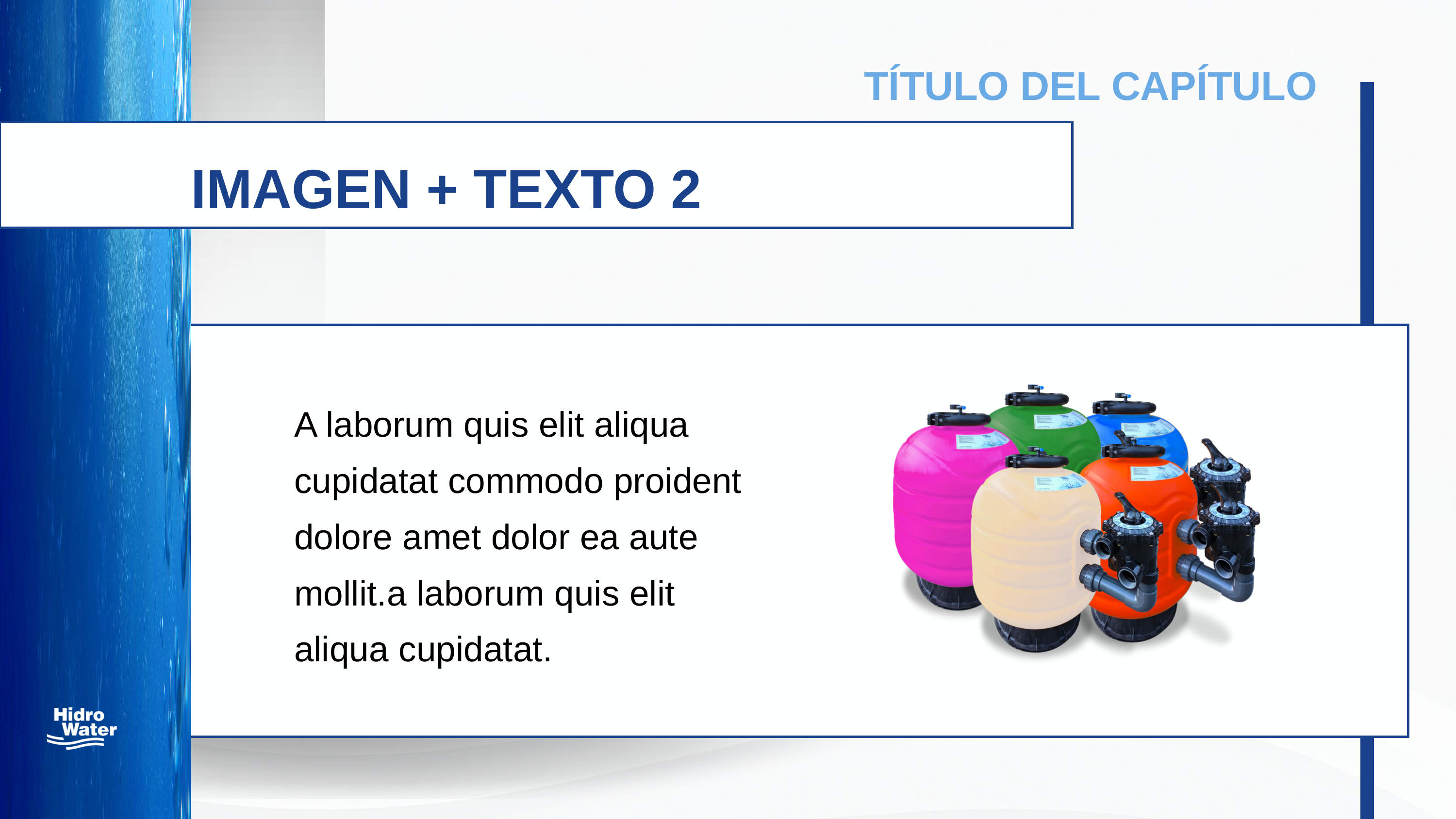

TÍTULO DEL CAPÍTULO

IMAGEN + TEXTO 2

A laborum quis elit aliqua cupidatat commodo proident dolore amet dolor ea aute mollit.a laborum quis elit aliqua cupidatat.